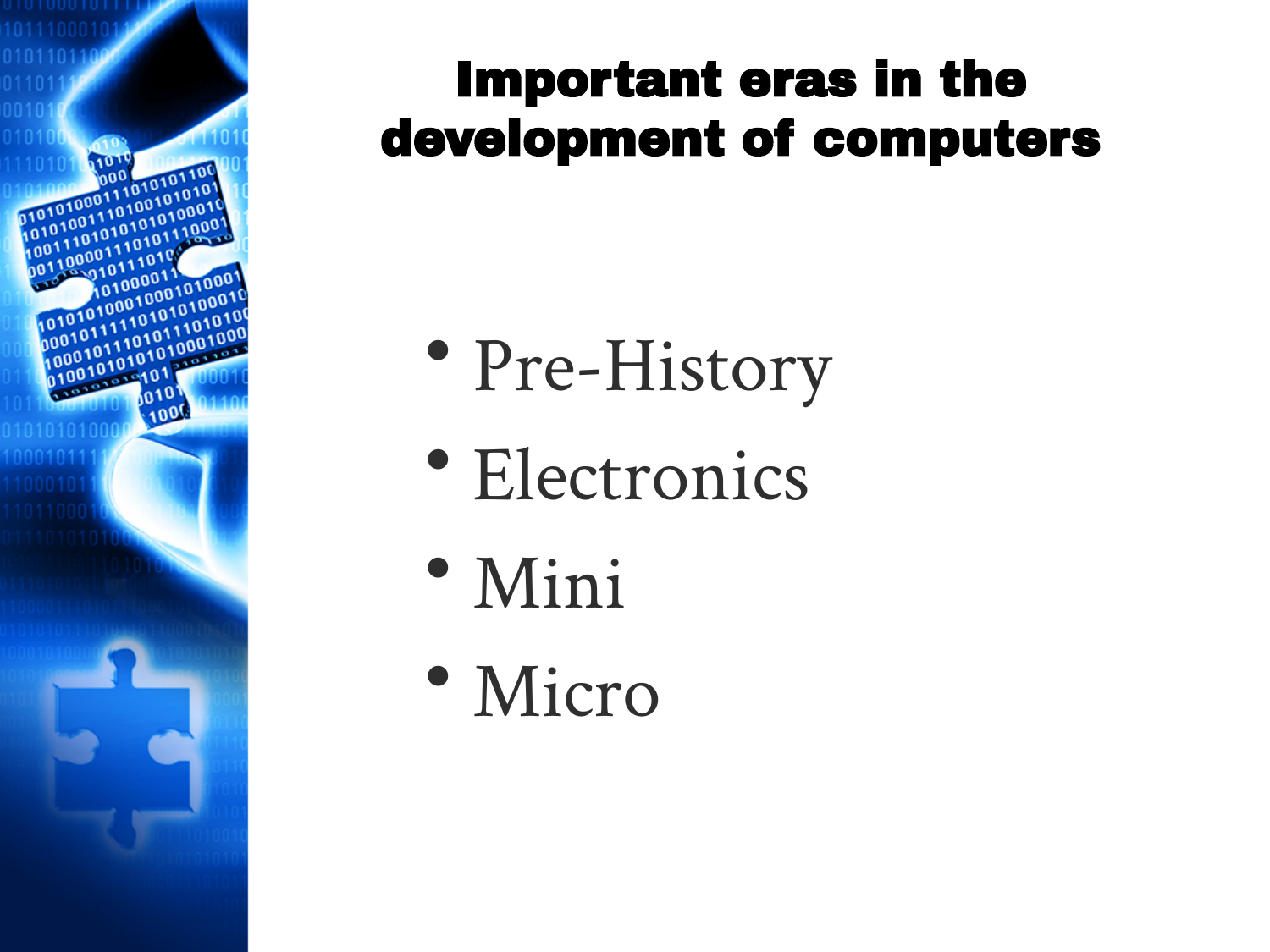

# Important eras in the development of computers
Pre-History
Electronics
Mini
Micro